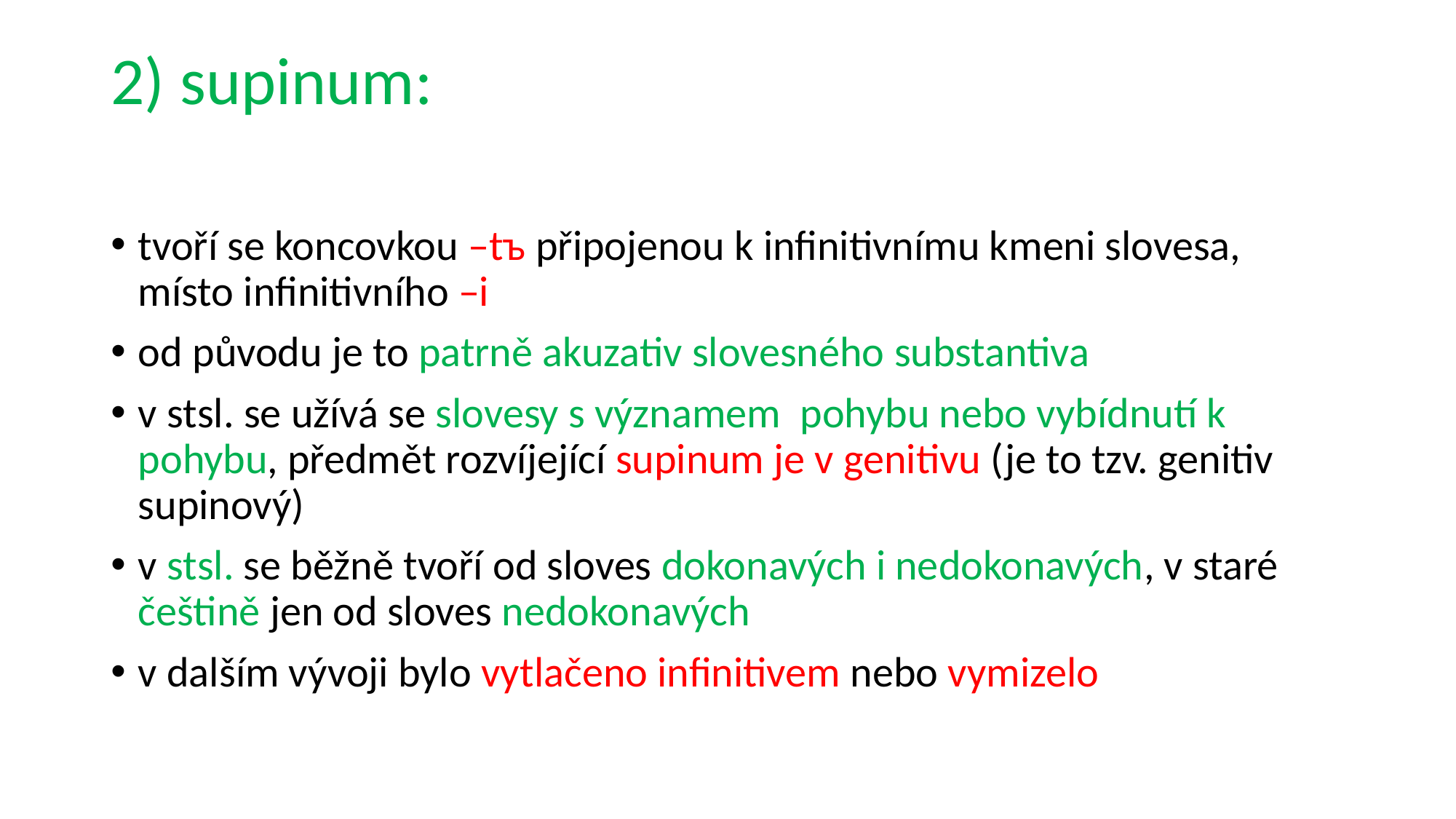

# 2) supinum:
tvoří se koncovkou –tъ připojenou k infinitivnímu kmeni slovesa, místo infinitivního –i
od původu je to patrně akuzativ slovesného substantiva
v stsl. se užívá se slovesy s významem  pohybu nebo vybídnutí k pohybu, předmět rozvíjející supinum je v genitivu (je to tzv. genitiv supinový)
v stsl. se běžně tvoří od sloves dokonavých i nedokonavých, v staré češtině jen od sloves nedokonavých
v dalším vývoji bylo vytlačeno infinitivem nebo vymizelo